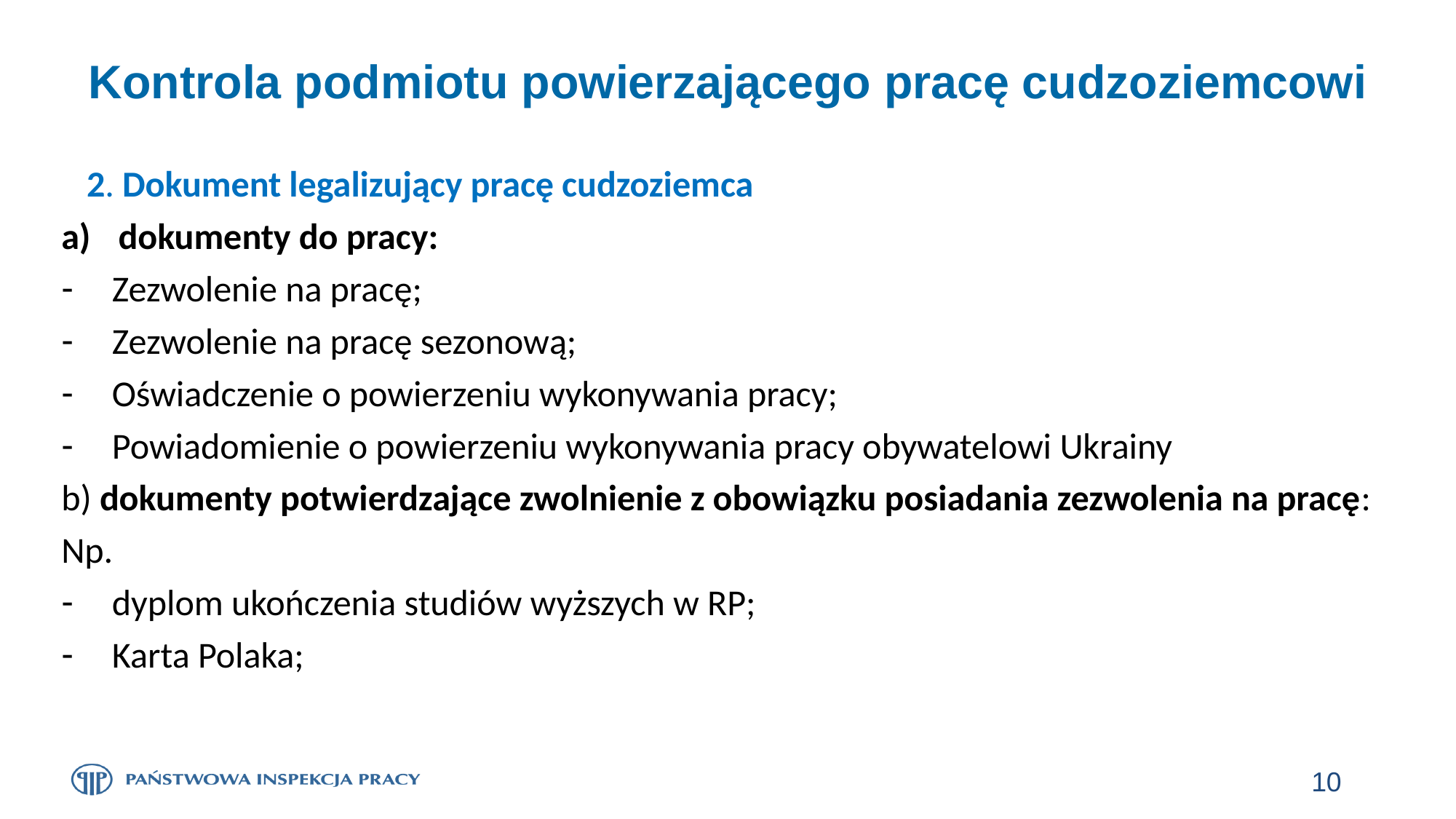

# Kontrola podmiotu powierzającego pracę cudzoziemcowi
	2. Dokument legalizujący pracę cudzoziemca
dokumenty do pracy:
Zezwolenie na pracę;
Zezwolenie na pracę sezonową;
Oświadczenie o powierzeniu wykonywania pracy;
Powiadomienie o powierzeniu wykonywania pracy obywatelowi Ukrainy
b) dokumenty potwierdzające zwolnienie z obowiązku posiadania zezwolenia na pracę:
Np.
dyplom ukończenia studiów wyższych w RP;
Karta Polaka;